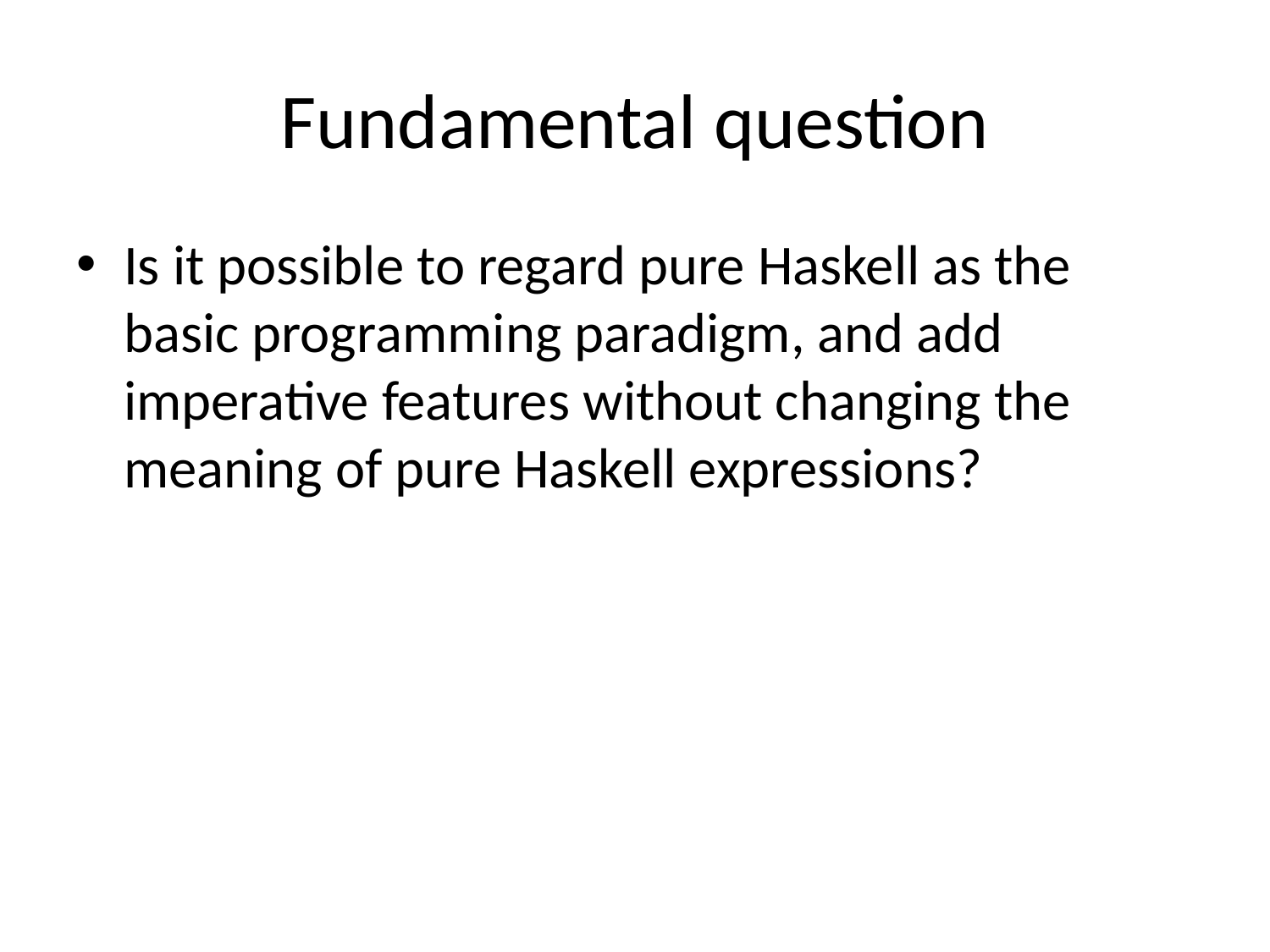

# Fundamental question
Is it possible to regard pure Haskell as the basic programming paradigm, and add imperative features without changing the meaning of pure Haskell expressions?